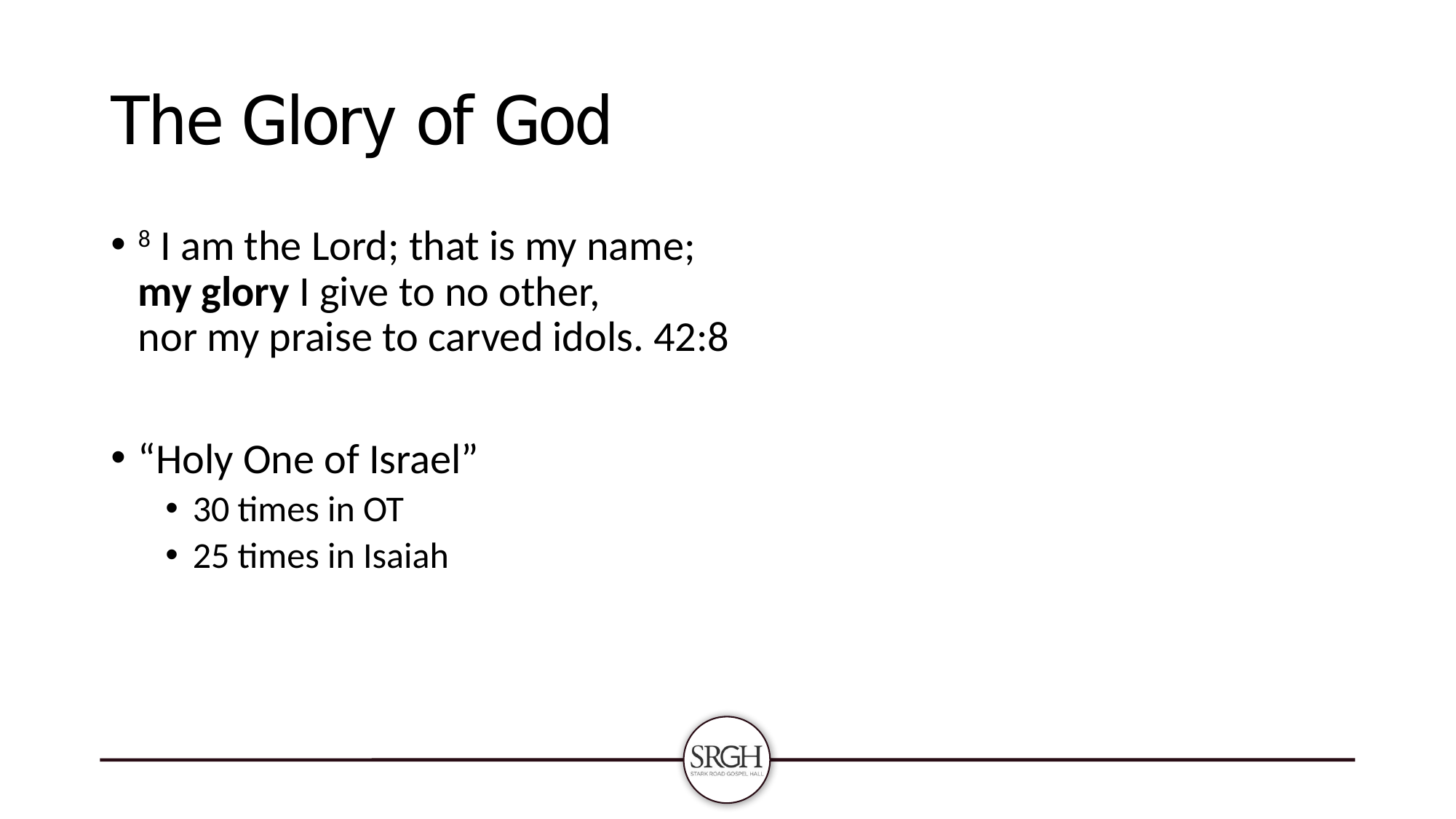

# The Glory of God
8 I am the Lord; that is my name;
my glory I give to no other,
nor my praise to carved idols. 42:8

“Holy One of Israel”
30 times in OT
25 times in Isaiah